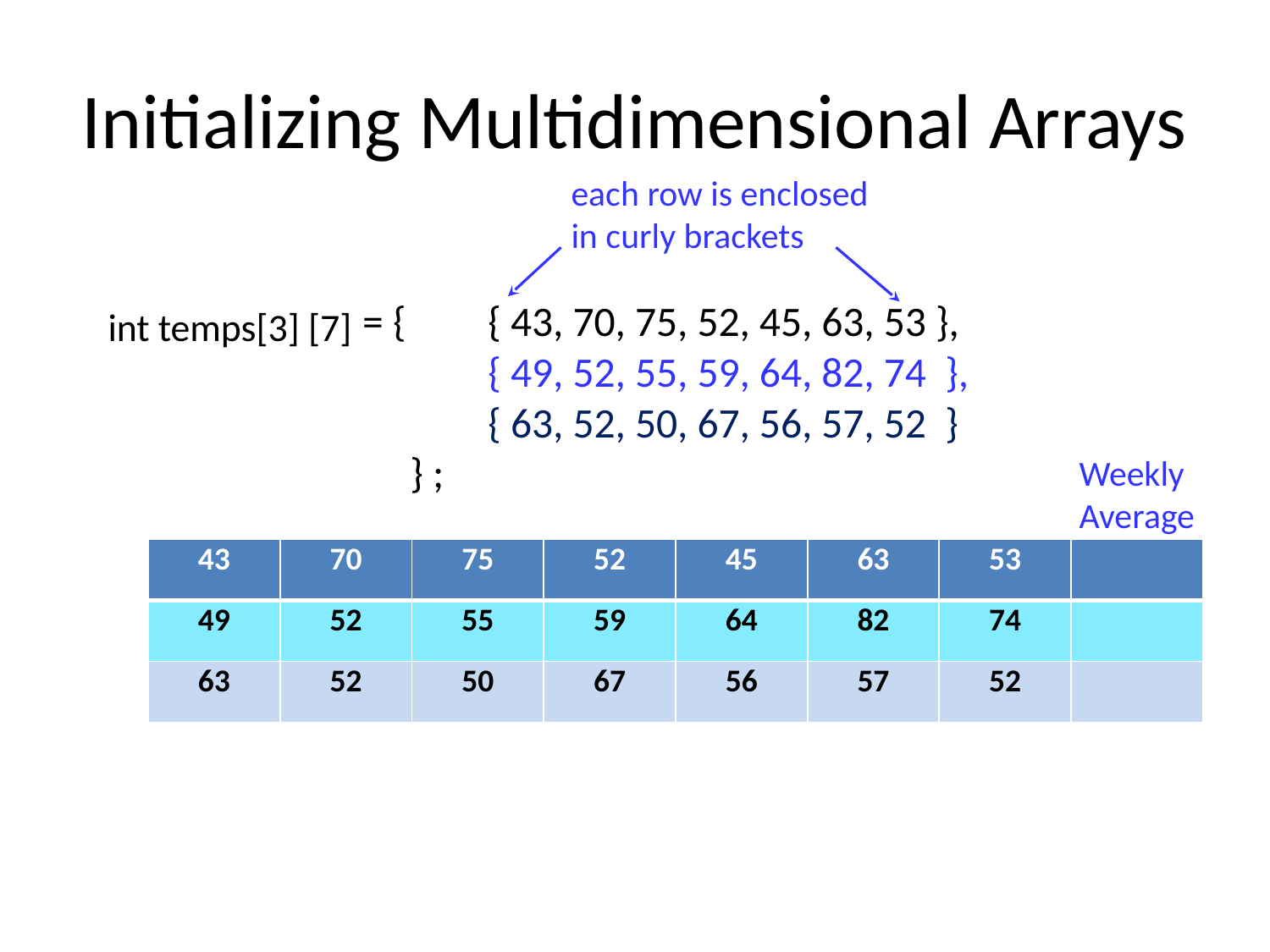

# Initializing Multidimensional Arrays
each row is enclosed in curly brackets
int temps[3] [7]
= {  	{ 43, 70, 75, 52, 45, 63, 53 },
	{ 49, 52, 55, 59, 64, 82, 74  },
	{ 63, 52, 50, 67, 56, 57, 52  }
     } ;
Weekly Average
| 43 | 70 | 75 | 52 | 45 | 63 | 53 |
| --- | --- | --- | --- | --- | --- | --- |
| 49 | 52 | 55 | 59 | 64 | 82 | 74 |
| 63 | 52 | 50 | 67 | 56 | 57 | 52 |
|  |
| --- |
|  |
|  |